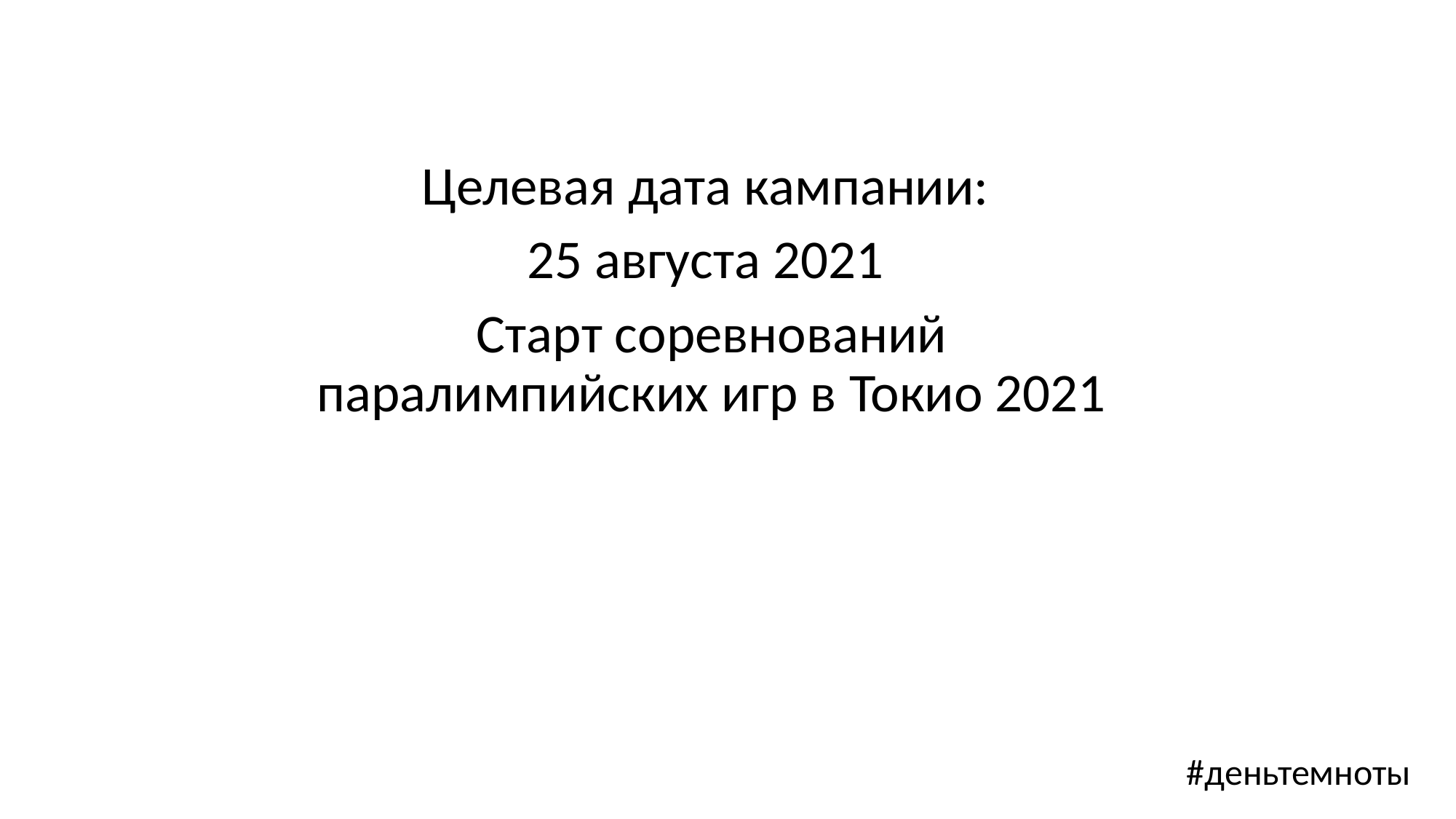

Целевая дата кампании:
25 августа 2021
Старт соревнований паралимпийских игр в Токио 2021

#деньтемноты